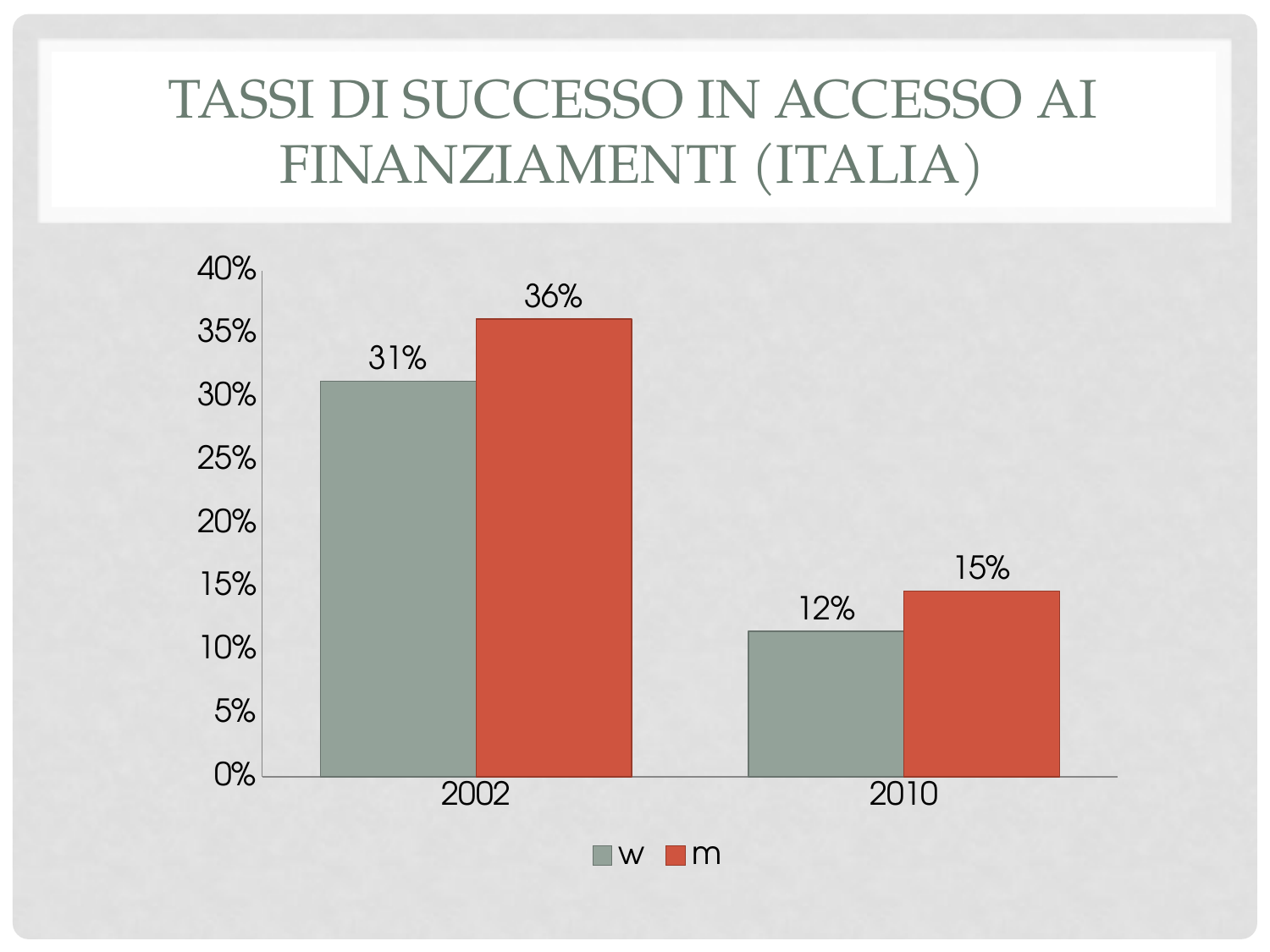

# Tassi di successo in accesso ai finanziamenti (Italia)

### Chart

| Category | w | m |
|---|---|---|
| 2002 | 0.31283422459893 | 0.362035225048924 |
| 2010 | 0.115177610333692 | 0.146949780923492 |